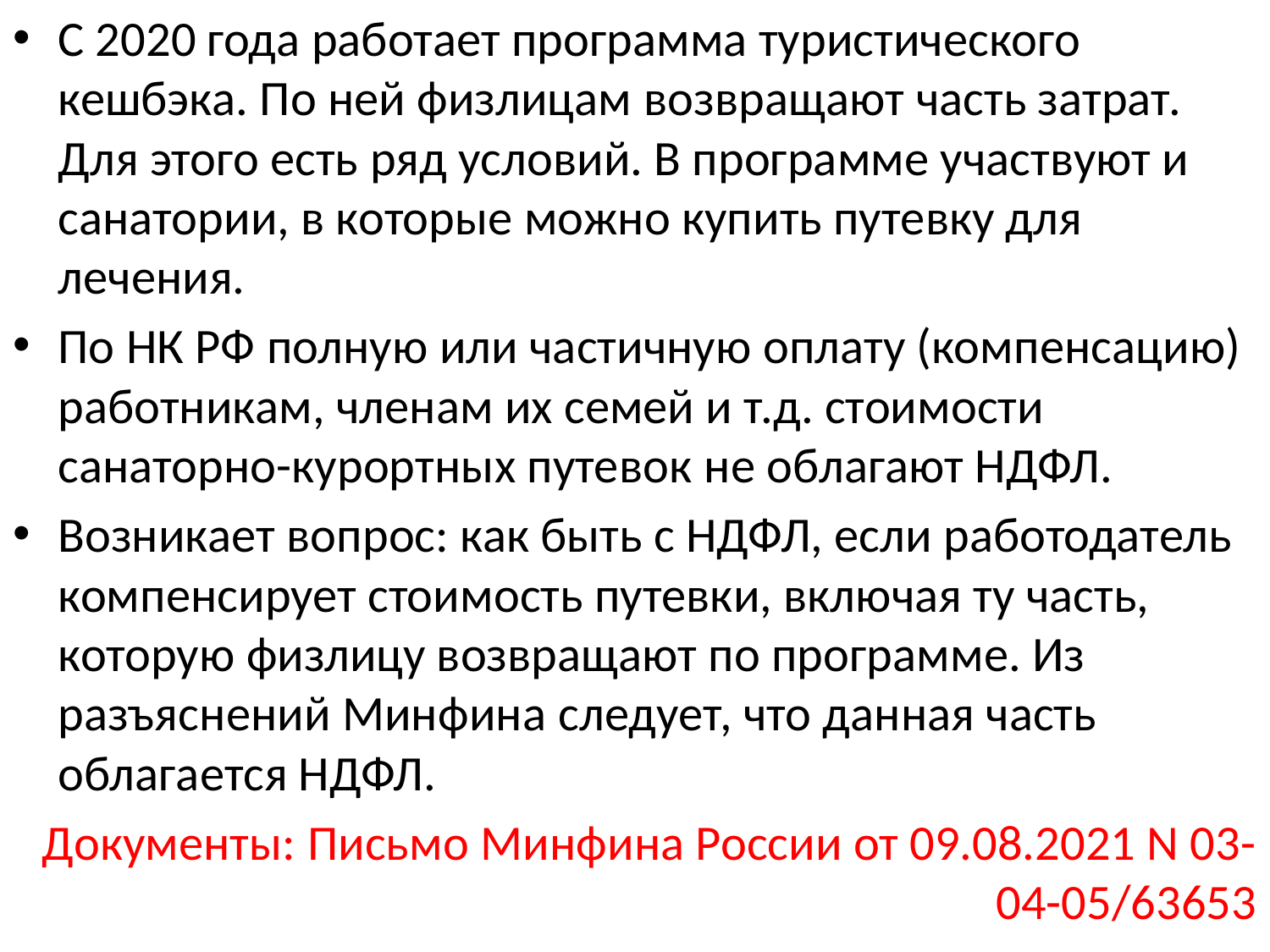

С 2020 года работает программа туристического кешбэка. По ней физлицам возвращают часть затрат. Для этого есть ряд условий. В программе участвуют и санатории, в которые можно купить путевку для лечения.
По НК РФ полную или частичную оплату (компенсацию) работникам, членам их семей и т.д. стоимости санаторно-курортных путевок не облагают НДФЛ.
Возникает вопрос: как быть с НДФЛ, если работодатель компенсирует стоимость путевки, включая ту часть, которую физлицу возвращают по программе. Из разъяснений Минфина следует, что данная часть облагается НДФЛ.
Документы: Письмо Минфина России от 09.08.2021 N 03-04-05/63653